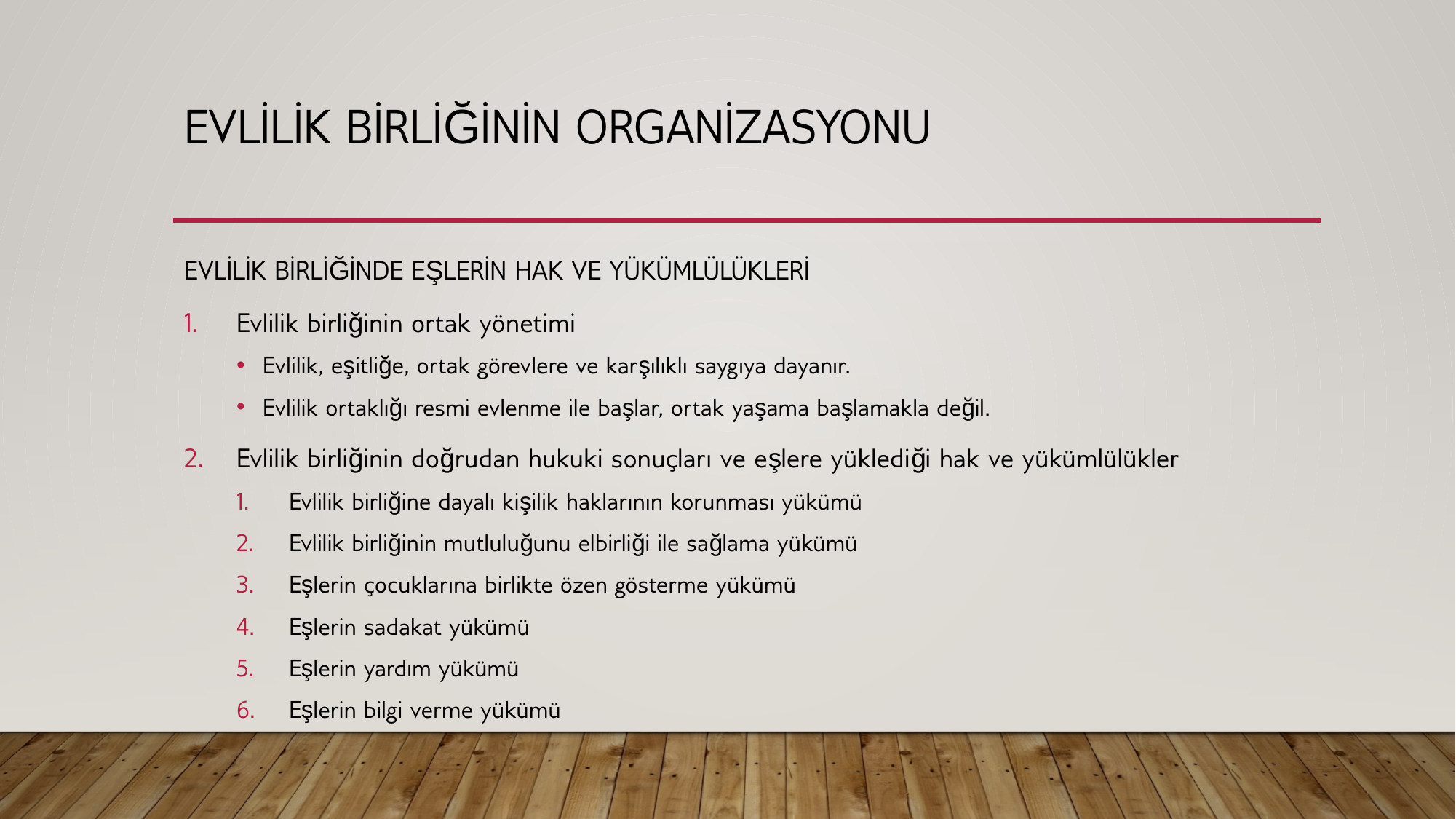

# EVLİLİK BİRLİĞİNİN ORGANİZASYONU
EVLİLİK BİRLİĞİNDE EŞLERİN HAK VE YÜKÜMLÜLÜKLERİ
Evlilik birliğinin ortak yönetimi
Evlilik, eşitliğe, ortak görevlere ve karşılıklı saygıya dayanır.
Evlilik ortaklığı resmi evlenme ile başlar, ortak yaşama başlamakla değil.
Evlilik birliğinin doğrudan hukuki sonuçları ve eşlere yüklediği hak ve yükümlülükler
Evlilik birliğine dayalı kişilik haklarının korunması yükümü
Evlilik birliğinin mutluluğunu elbirliği ile sağlama yükümü
Eşlerin çocuklarına birlikte özen gösterme yükümü
Eşlerin sadakat yükümü
Eşlerin yardım yükümü
Eşlerin bilgi verme yükümü